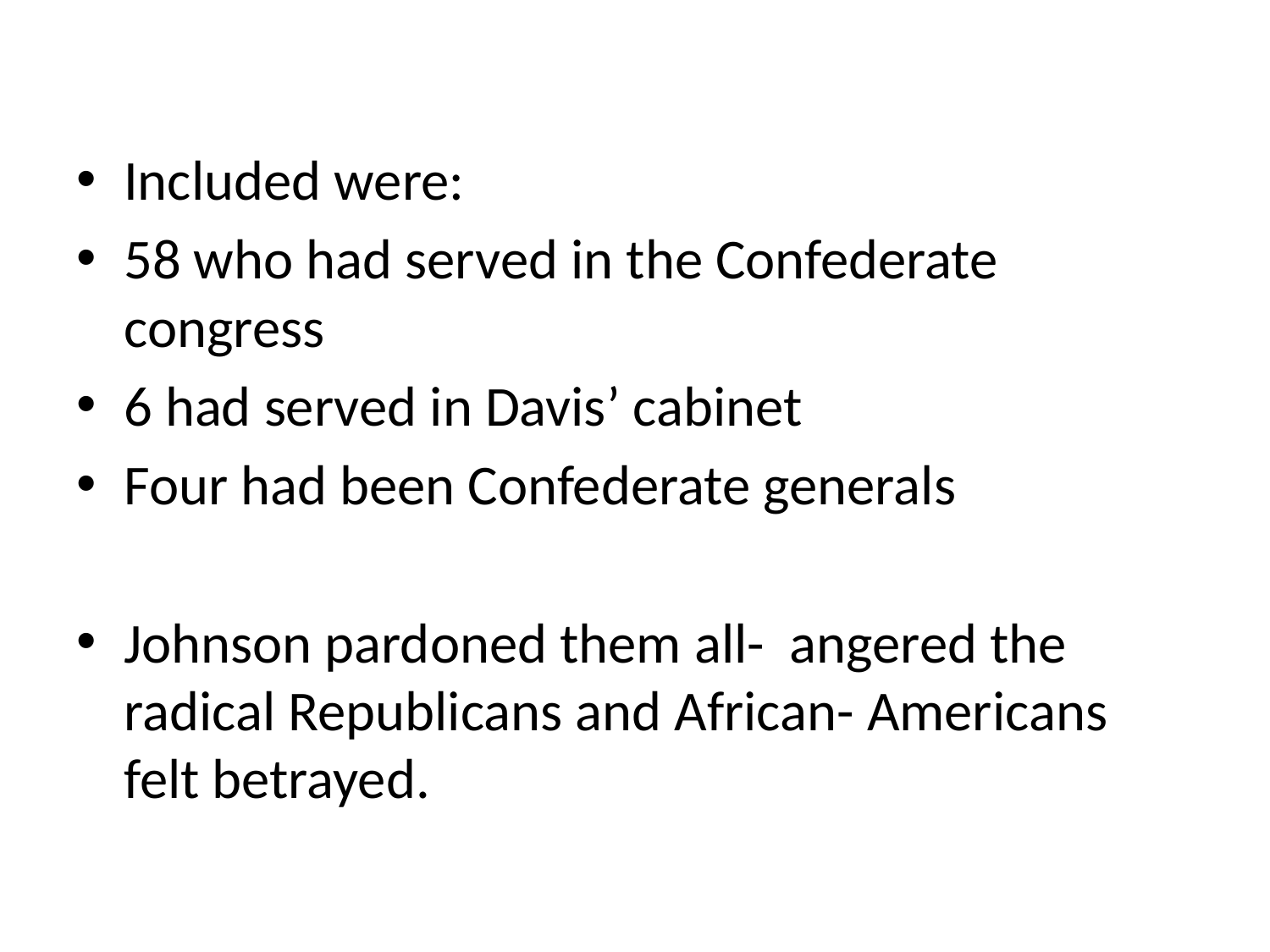

#
Included were:
58 who had served in the Confederate congress
6 had served in Davis’ cabinet
Four had been Confederate generals

Johnson pardoned them all-  angered the radical Republicans and African- Americans felt betrayed.